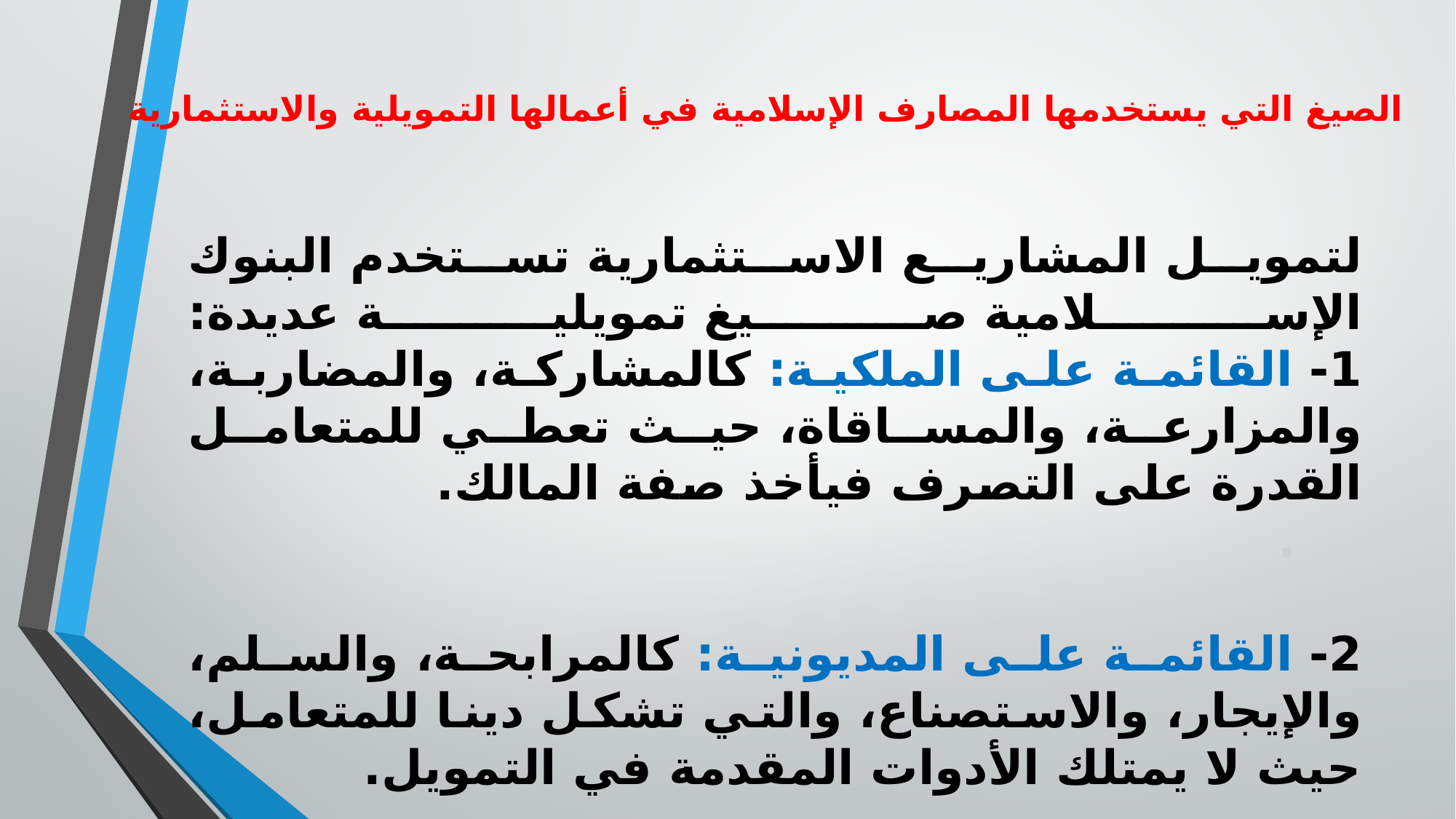

# الصيغ التي يستخدمها المصارف الإسلامية في أعمالها التمويلية والاستثمارية
لتمويل المشاريع الاستثمارية تستخدم البنوك الإسلامية صيغ تمويلية عديدة:
1- القائمة على الملكية: كالمشاركة، والمضاربة، والمزارعة، والمساقاة، حيث تعطي للمتعامل القدرة على التصرف فيأخذ صفة المالك.                    .
2- القائمة على المديونية: كالمرابحة، والسلم، والإيجار، والاستصناع، والتي تشكل دينا للمتعامل، حيث لا يمتلك الأدوات المقدمة في التمويل.